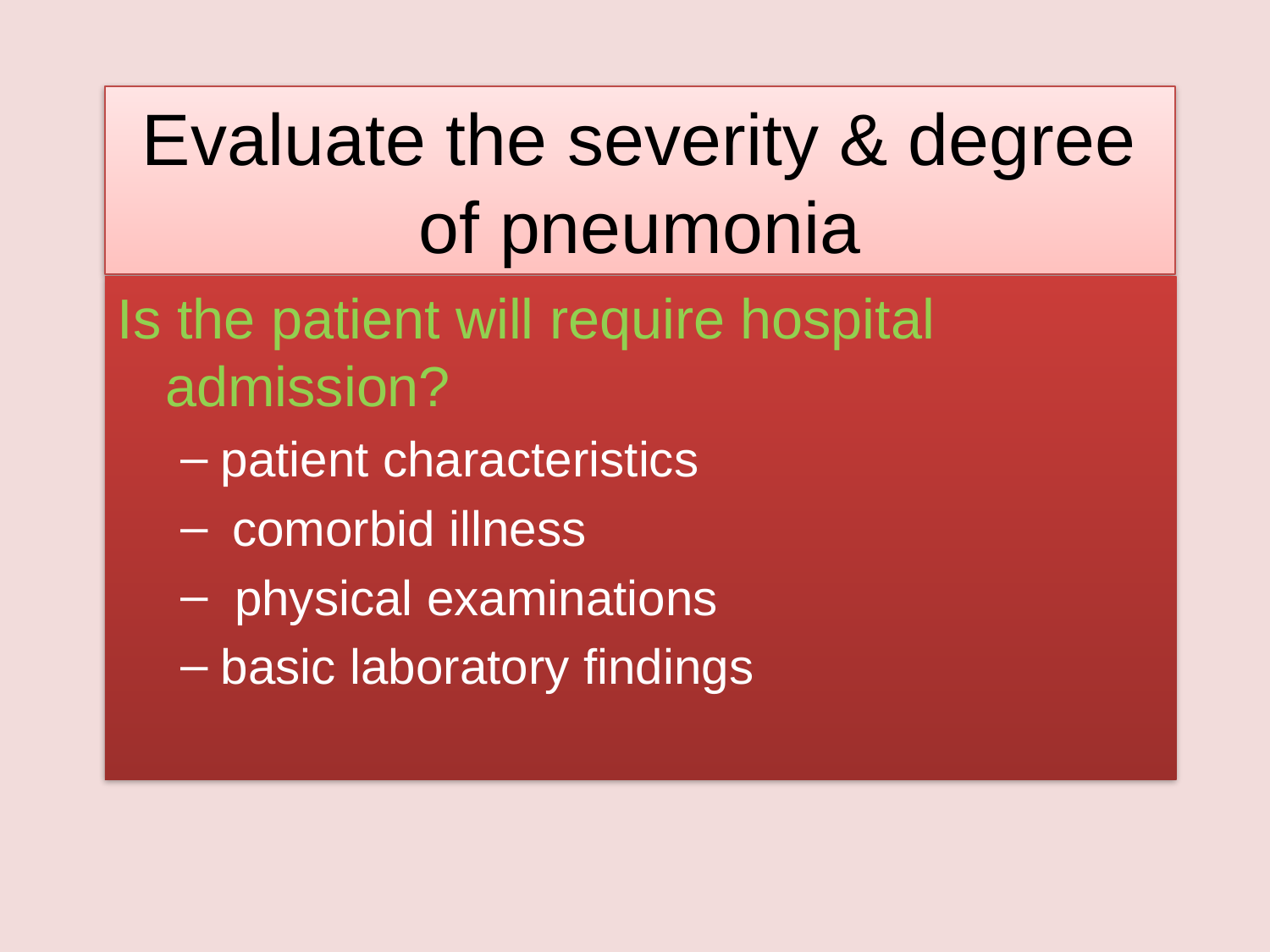

# Evaluate the severity & degree of pneumonia
Is the patient will require hospital admission?
patient characteristics
 comorbid illness
 physical examinations
basic laboratory findings